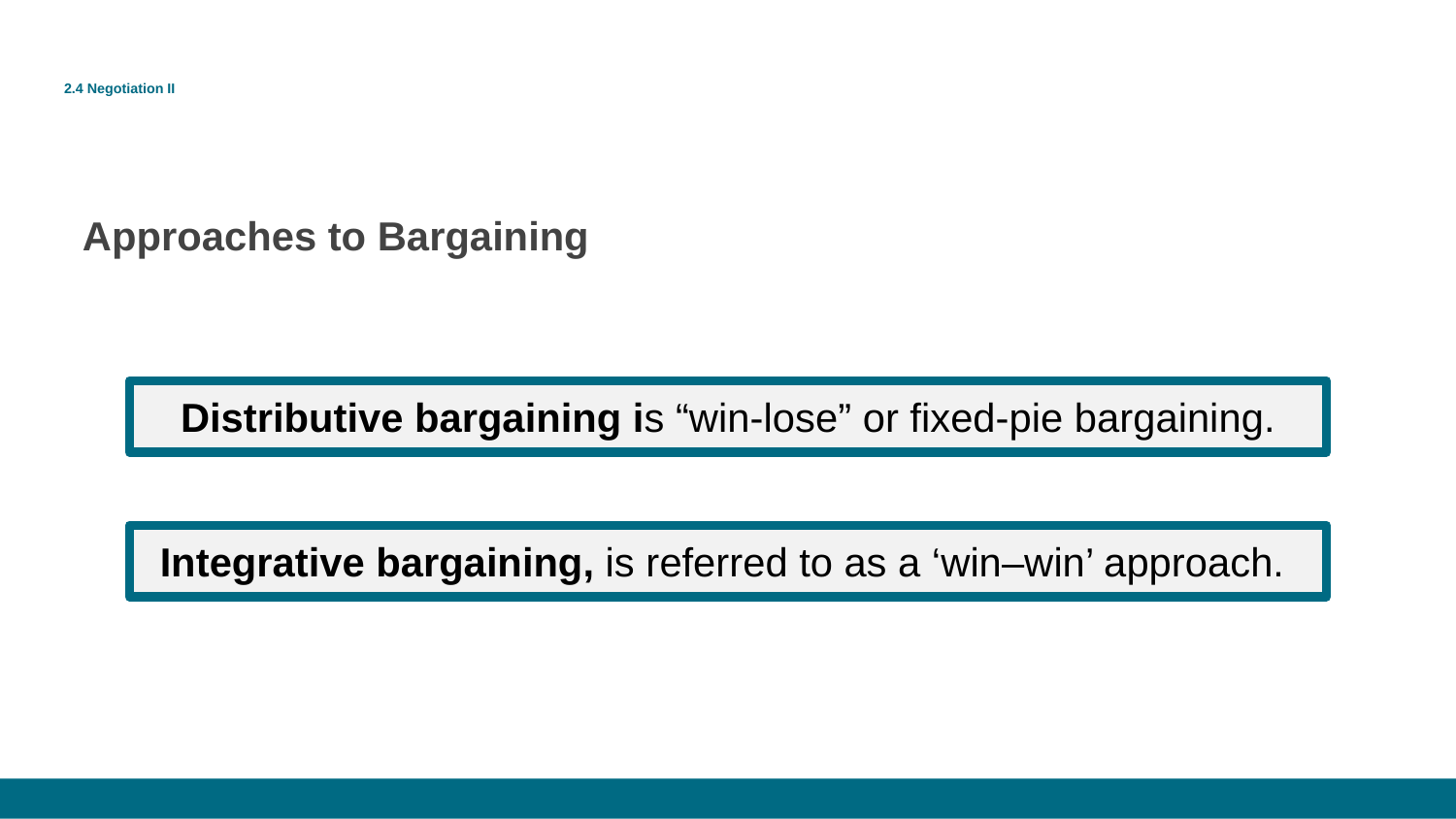

# 2.4 Negotiation II
Approaches to Bargaining

Distributive bargaining is “win-lose” or fixed-pie bargaining.
Integrative bargaining, is referred to as a ‘win–win’ approach.